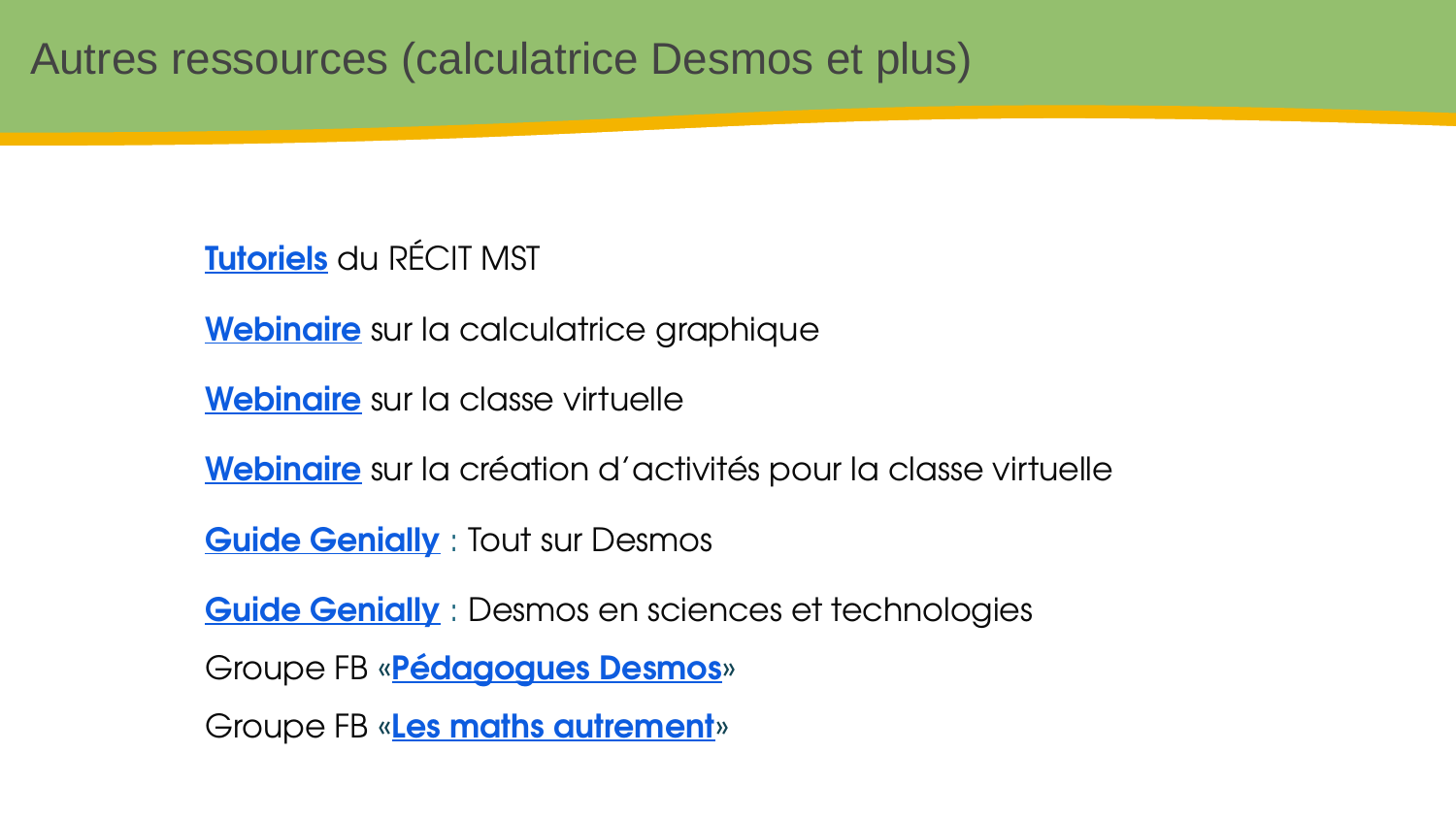

# Autres ressources (calculatrice Desmos et plus)
Tutoriels du RÉCIT MST
Webinaire sur la calculatrice graphique
Webinaire sur la classe virtuelle
Webinaire sur la création d’activités pour la classe virtuelle
Guide Genially : Tout sur Desmos
Guide Genially : Desmos en sciences et technologies
Groupe FB «Pédagogues Desmos»
Groupe FB «Les maths autrement»